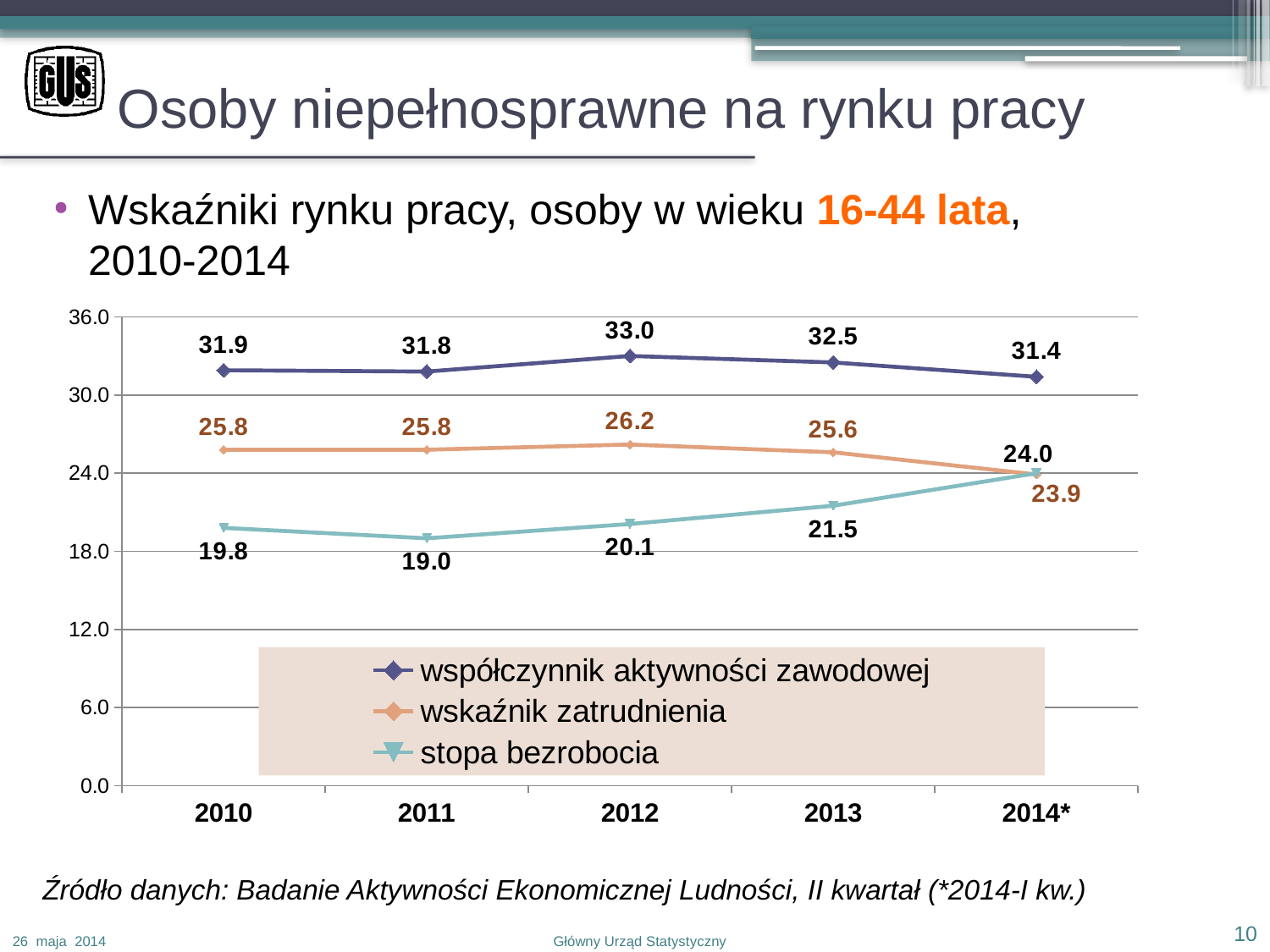

# Osoby niepełnosprawne na rynku pracy
Wskaźniki rynku pracy, osoby w wieku 16-44 lata,
2010-2014

### Chart

| Category | współczynnik aktywności zawodowej | wskaźnik zatrudnienia | stopa bezrobocia |
|---|---|---|---|
| 2010 | 31.9 | 25.8 | 19.8 |
| 2011 | 31.8 | 25.8 | 19.0 |
| 2012 | 33.0 | 26.2 | 20.1 |
| 2013 | 32.5 | 25.6 | 21.5 |
| 2014* | 31.4 | 23.9 | 24.0 |
Źródło danych: Badanie Aktywności Ekonomicznej Ludności, II kwartał (*2014-I kw.)
10
26  maja  2014
Główny Urząd Statystyczny